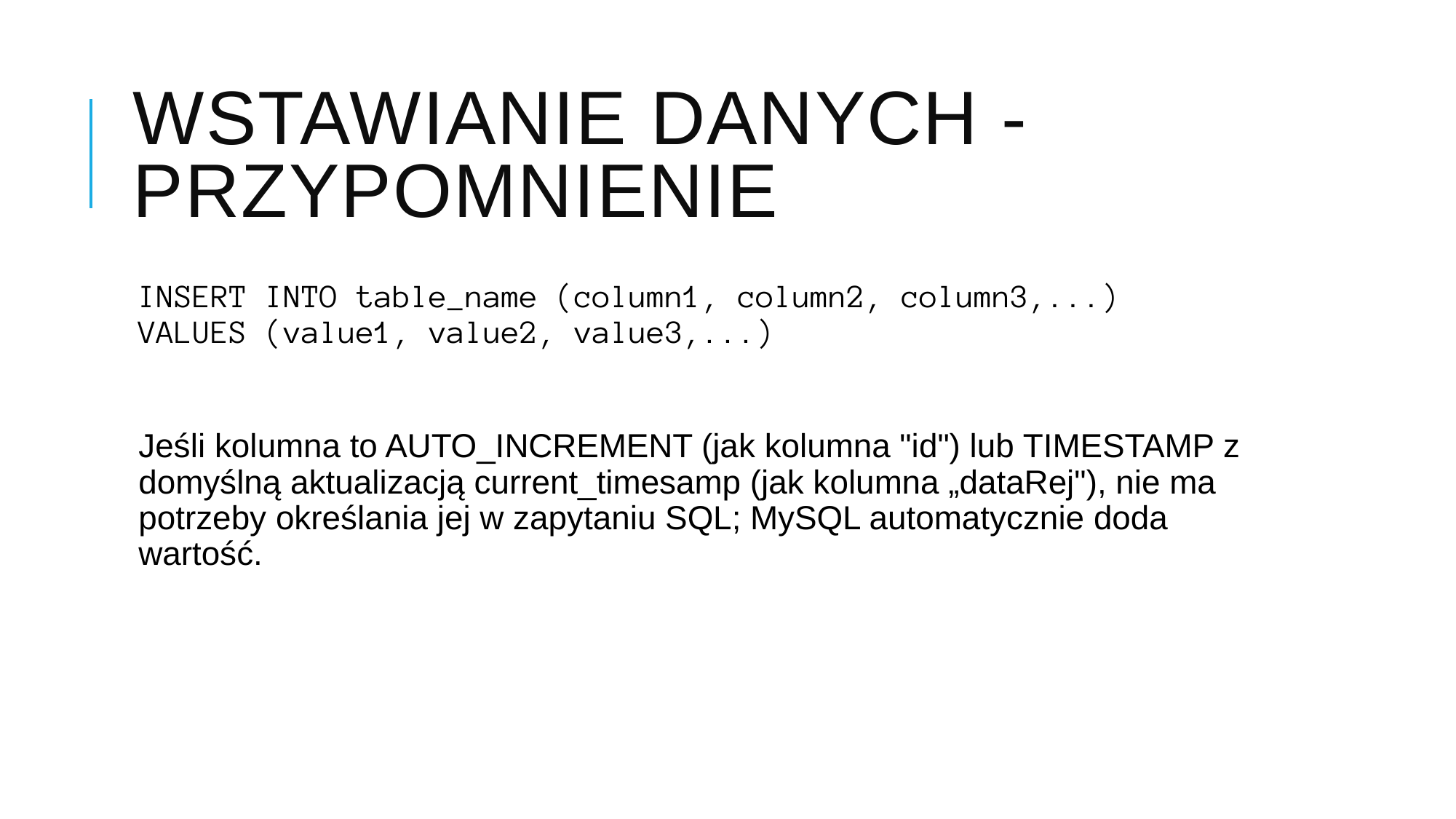

# Wstawianie danych - przypomnienie
INSERT INTO table_name (column1, column2, column3,...)
VALUES (value1, value2, value3,...)

Jeśli kolumna to AUTO_INCREMENT (jak kolumna "id") lub TIMESTAMP z domyślną aktualizacją current_timesamp (jak kolumna „dataRej"), nie ma potrzeby określania jej w zapytaniu SQL; MySQL automatycznie doda wartość.